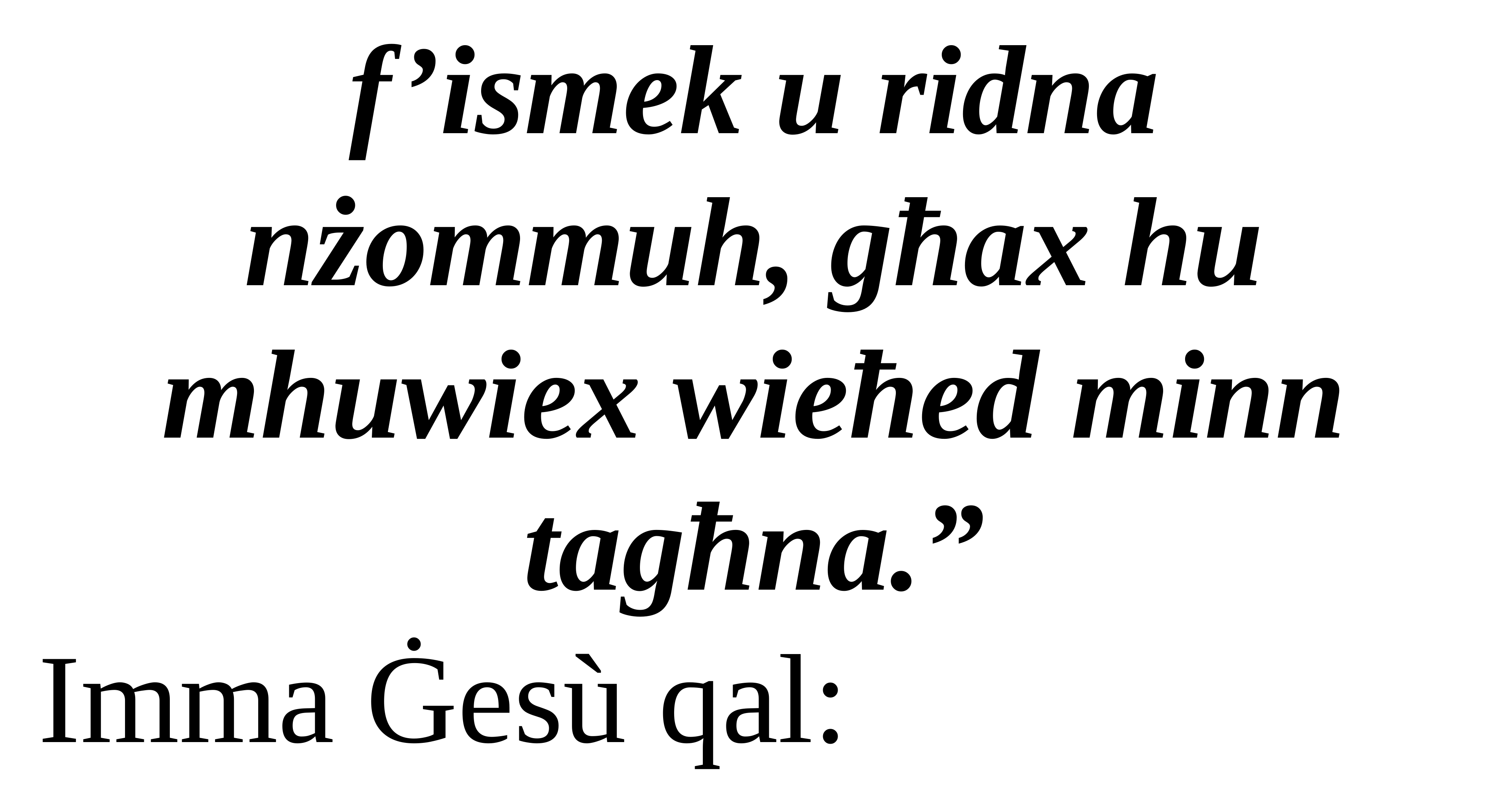

f’ismek u ridna
nżommuh, għax hu mhuwiex wieħed minn tagħna.”
Imma Ġesù qal: